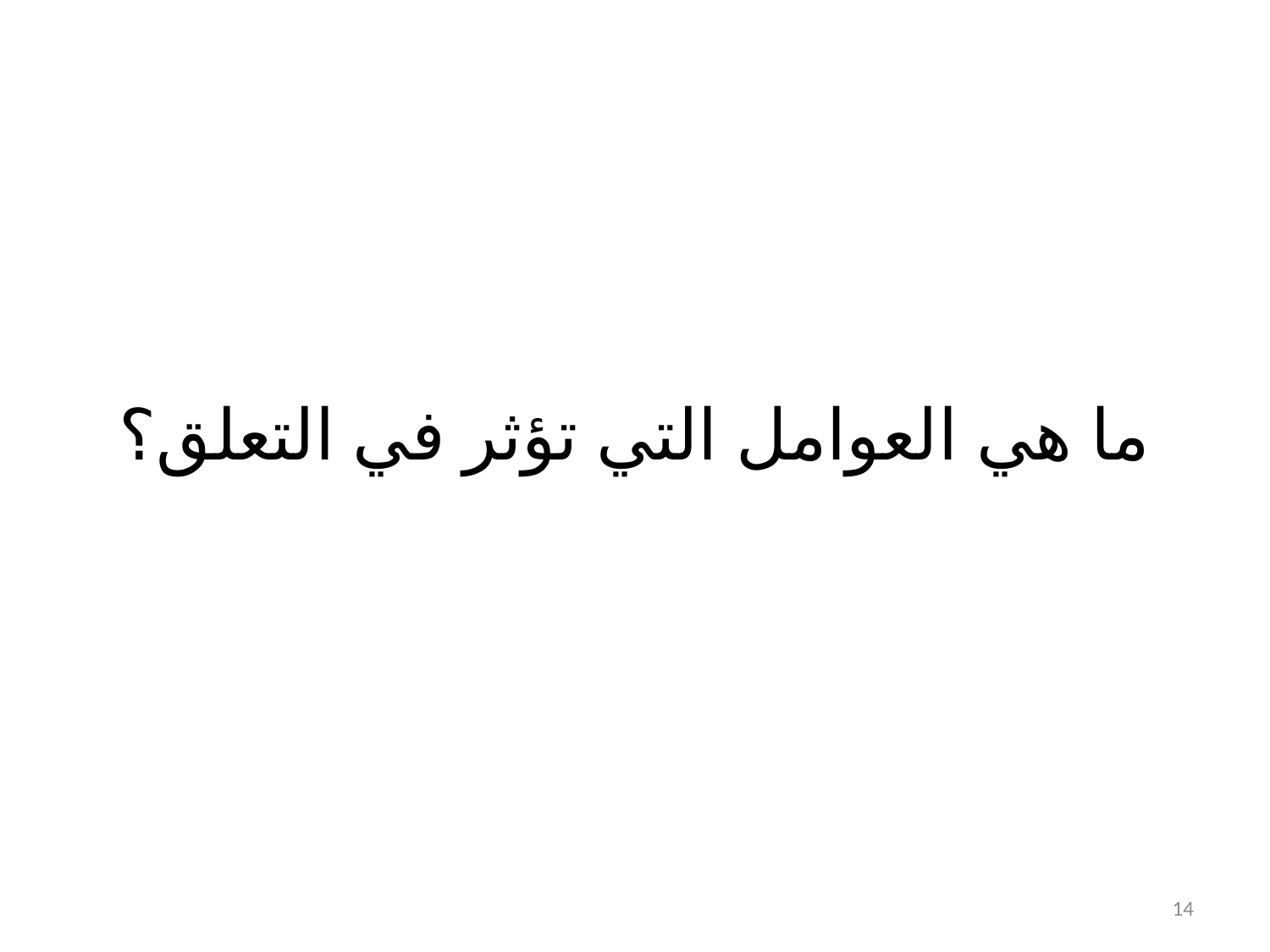

#

ما هي العوامل التي تؤثر في التعلق؟
14